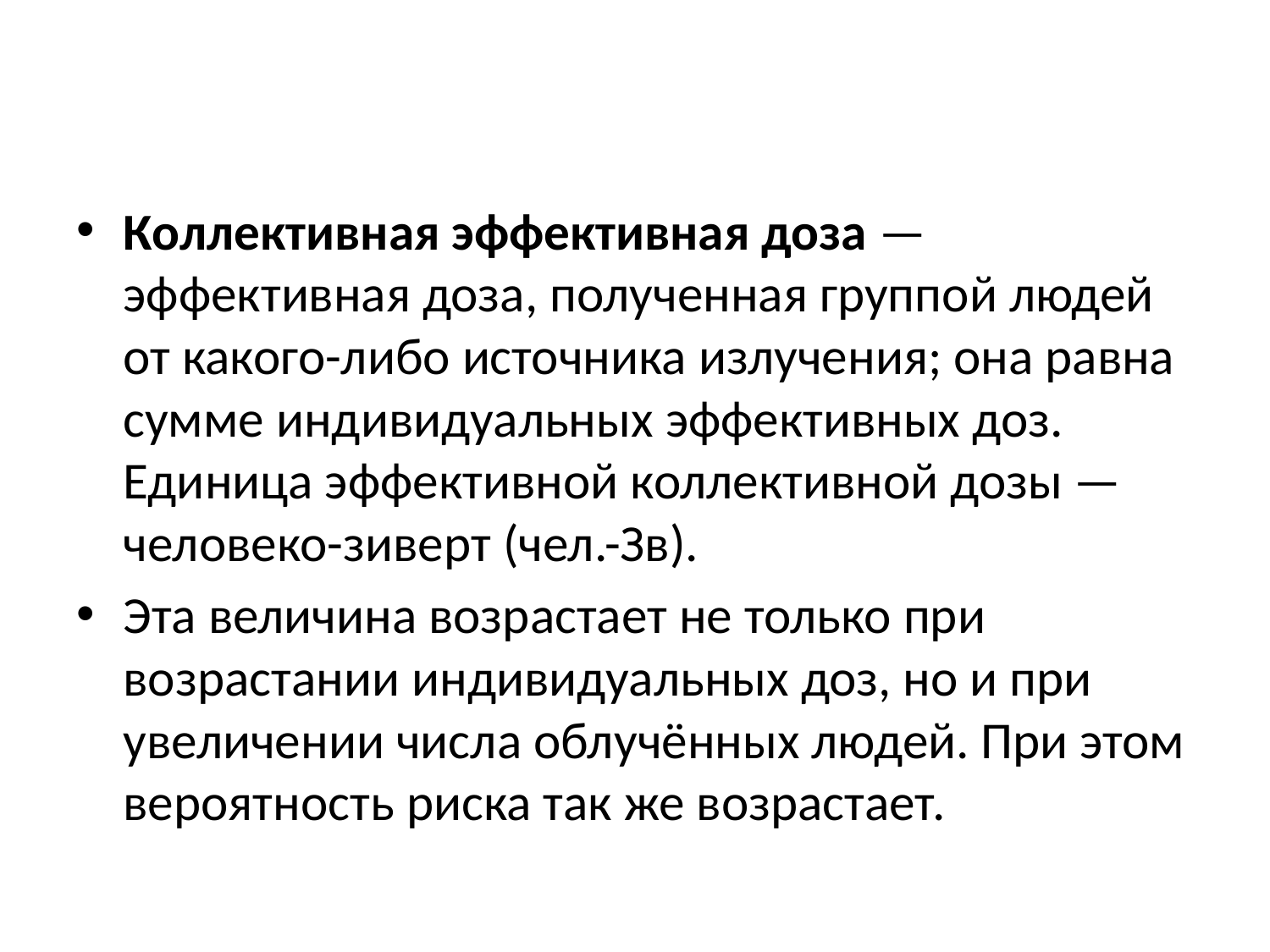

Коллективная эффективная доза — эффективная доза, полученная группой людей от какого-либо источника излучения; она равна сумме индивидуальных эффективных доз. Единица эффективной коллективной дозы — человеко-зиверт (чел.-Зв).
Эта величина возрастает не только при возрастании индивидуальных доз, но и при увеличении числа облучённых людей. При этом вероятность риска так же возрастает.